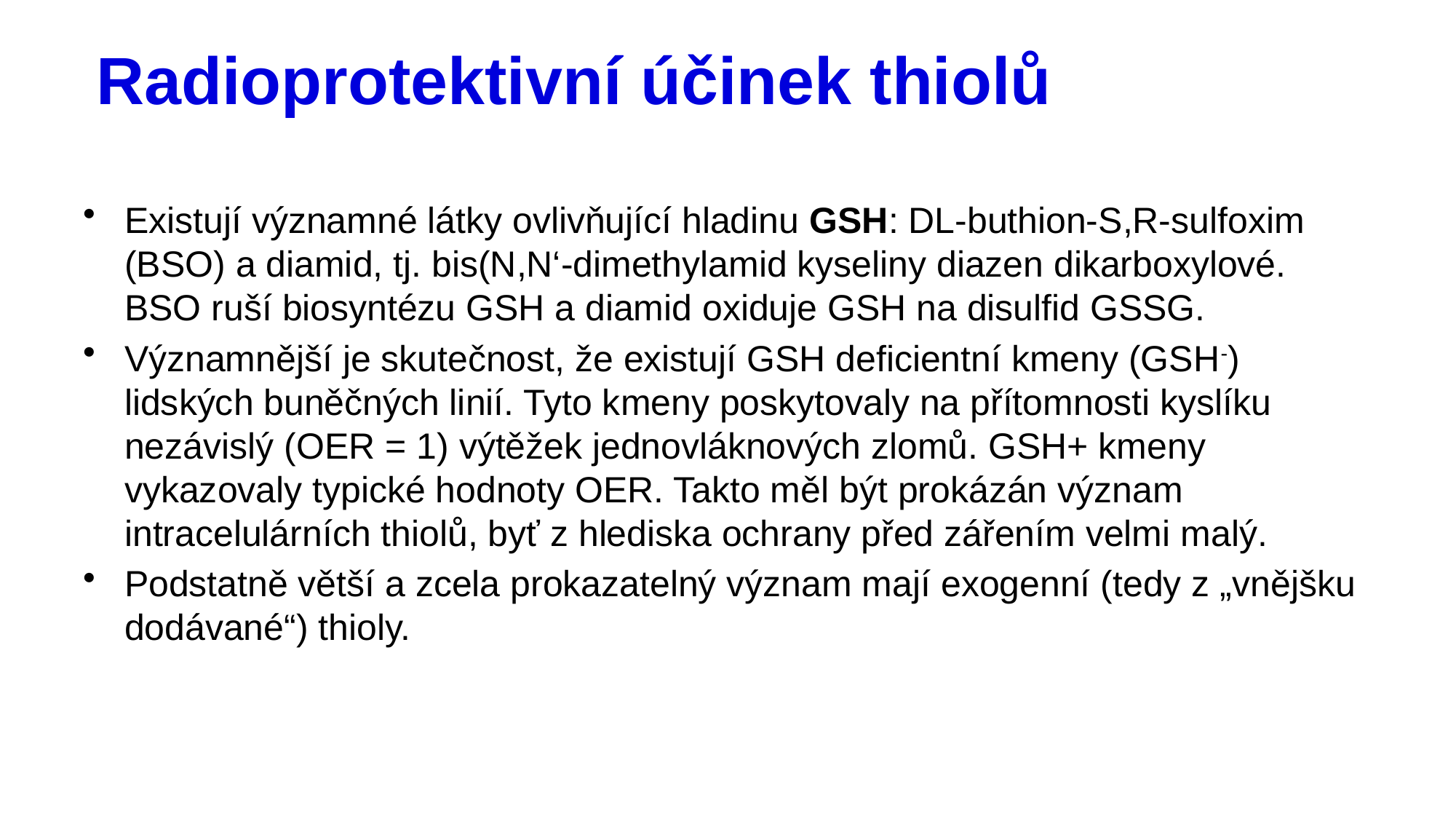

# Radioprotektivní účinek thiolů
Existují významné látky ovlivňující hladinu GSH: DL-buthion-S,R-sulfoxim (BSO) a diamid, tj. bis(N,N‘-dimethylamid kyseliny diazen dikarboxylové. BSO ruší biosyntézu GSH a diamid oxiduje GSH na disulfid GSSG.
Významnější je skutečnost, že existují GSH deficientní kmeny (GSH-) lidských buněčných linií. Tyto kmeny poskytovaly na přítomnosti kyslíku nezávislý (OER = 1) výtěžek jednovláknových zlomů. GSH+ kmeny vykazovaly typické hodnoty OER. Takto měl být prokázán význam intracelulárních thiolů, byť z hlediska ochrany před zářením velmi malý.
Podstatně větší a zcela prokazatelný význam mají exogenní (tedy z „vnějšku dodávané“) thioly.